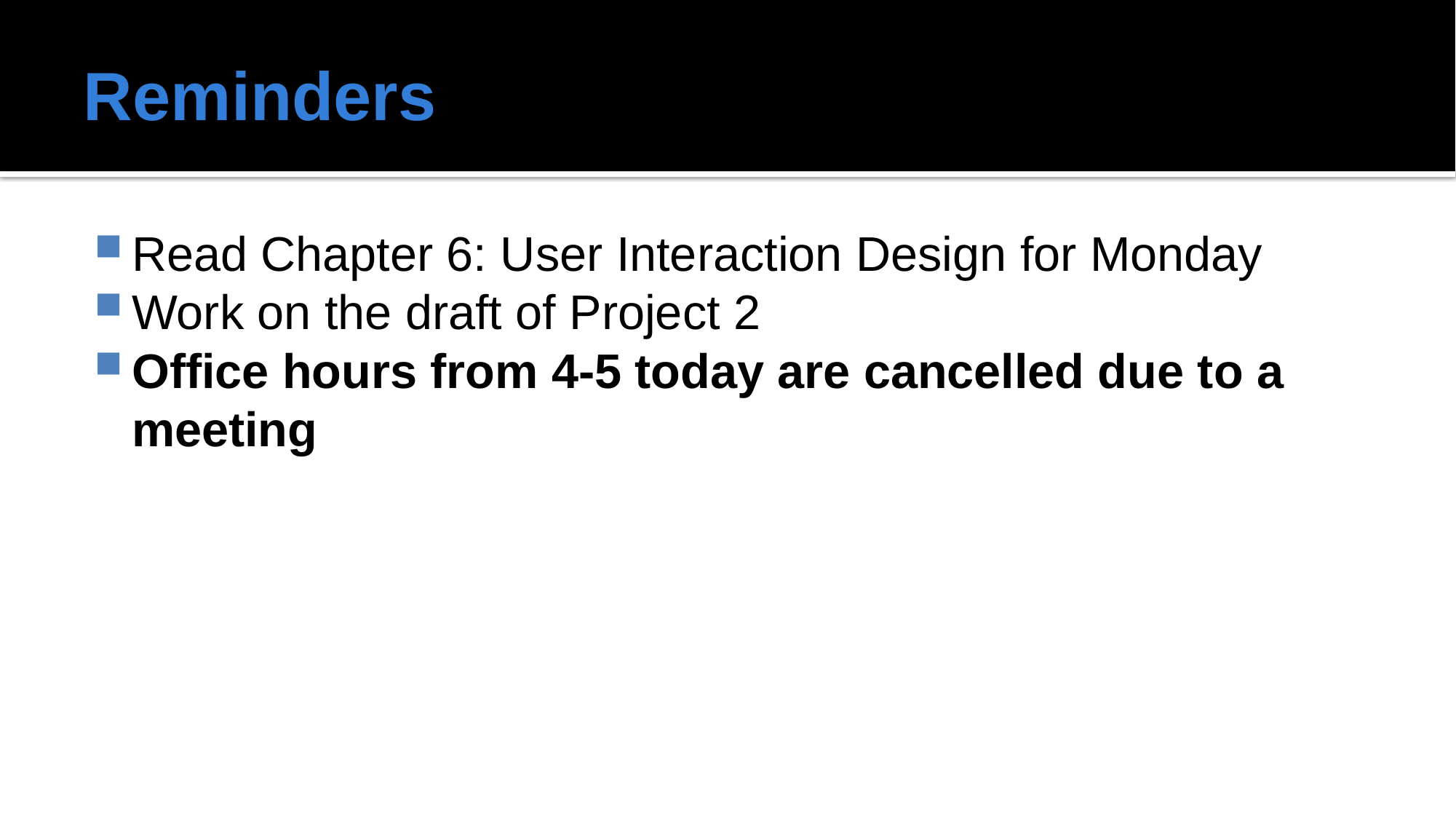

# Reminders
Read Chapter 6: User Interaction Design for Monday
Work on the draft of Project 2
Office hours from 4-5 today are cancelled due to a meeting